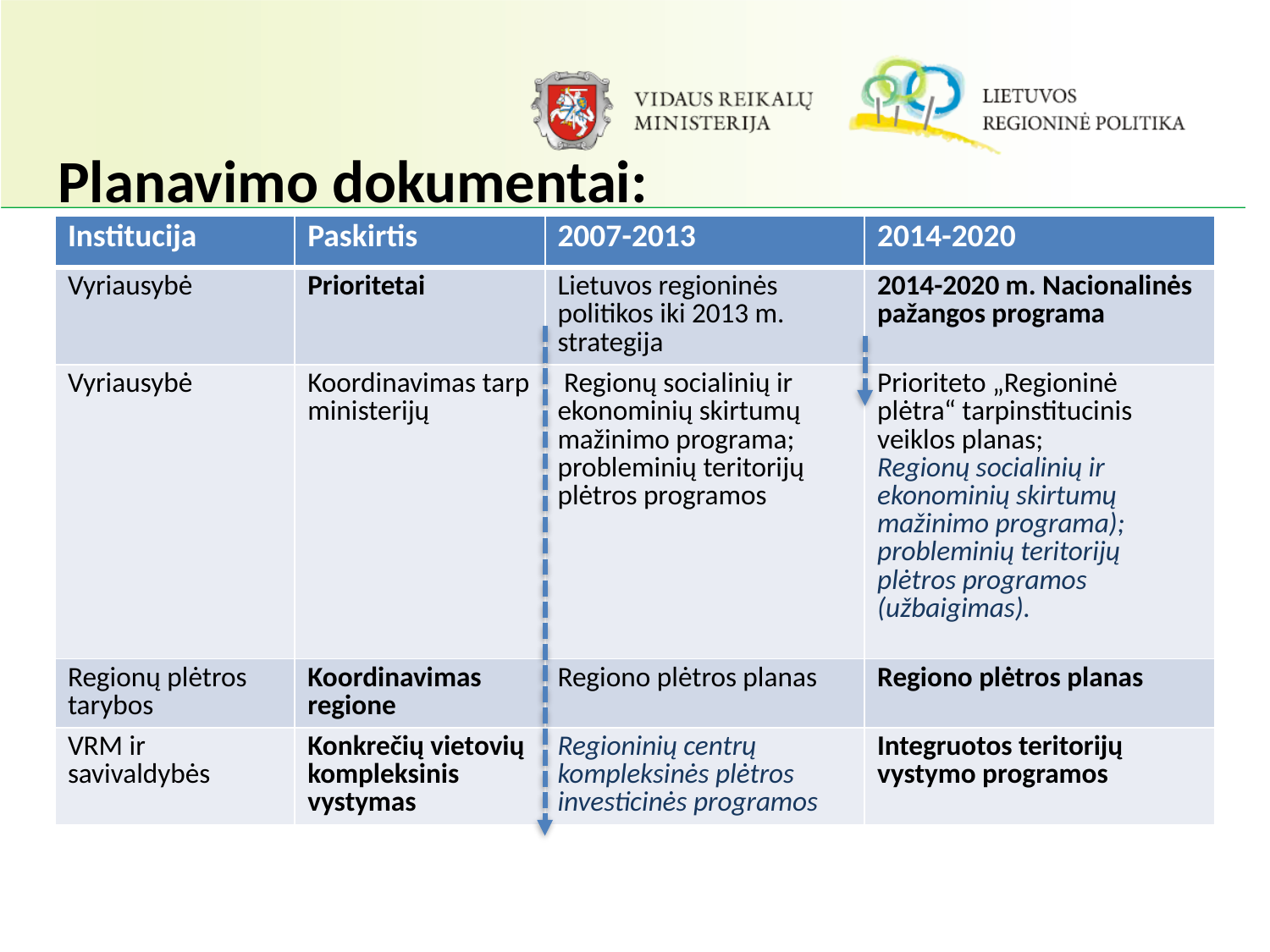

Planavimo dokumentai:

| Institucija | Paskirtis | 2007-2013 | 2014-2020 |
| --- | --- | --- | --- |
| Vyriausybė | Prioritetai | Lietuvos regioninės politikos iki 2013 m. strategija | 2014-2020 m. Nacionalinės pažangos programa |
| Vyriausybė | Koordinavimas tarp ministerijų | Regionų socialinių ir ekonominių skirtumų mažinimo programa; probleminių teritorijų plėtros programos | Prioriteto „Regioninė plėtra“ tarpinstitucinis veiklos planas; Regionų socialinių ir ekonominių skirtumų mažinimo programa); probleminių teritorijų plėtros programos (užbaigimas). |
| Regionų plėtros tarybos | Koordinavimas regione | Regiono plėtros planas | Regiono plėtros planas |
| VRM ir savivaldybės | Konkrečių vietovių kompleksinis vystymas | Regioninių centrų kompleksinės plėtros investicinės programos | Integruotos teritorijų vystymo programos |